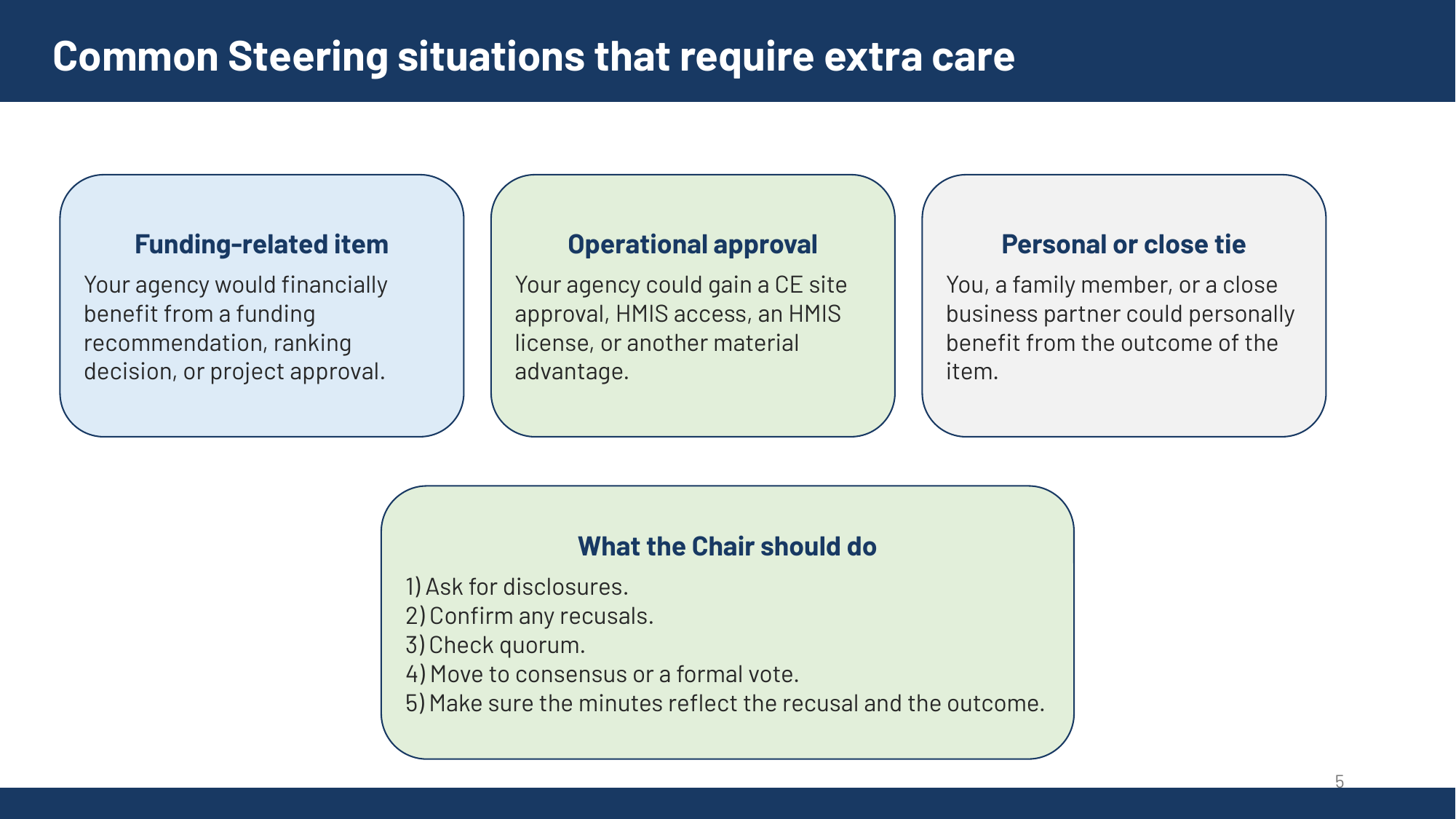

Common Steering situations that require extra care
Funding-related item
Your agency would financially benefit from a funding recommendation, ranking decision, or project approval.
Operational approval
Your agency could gain a CE site approval, HMIS access, an HMIS license, or another material advantage.
Personal or close tie
You, a family member, or a close business partner could personally benefit from the outcome of the item.
What the Chair should do
1) Ask for disclosures.
2) Confirm any recusals.
3) Check quorum.
4) Move to consensus or a formal vote.
5) Make sure the minutes reflect the recusal and the outcome.
5